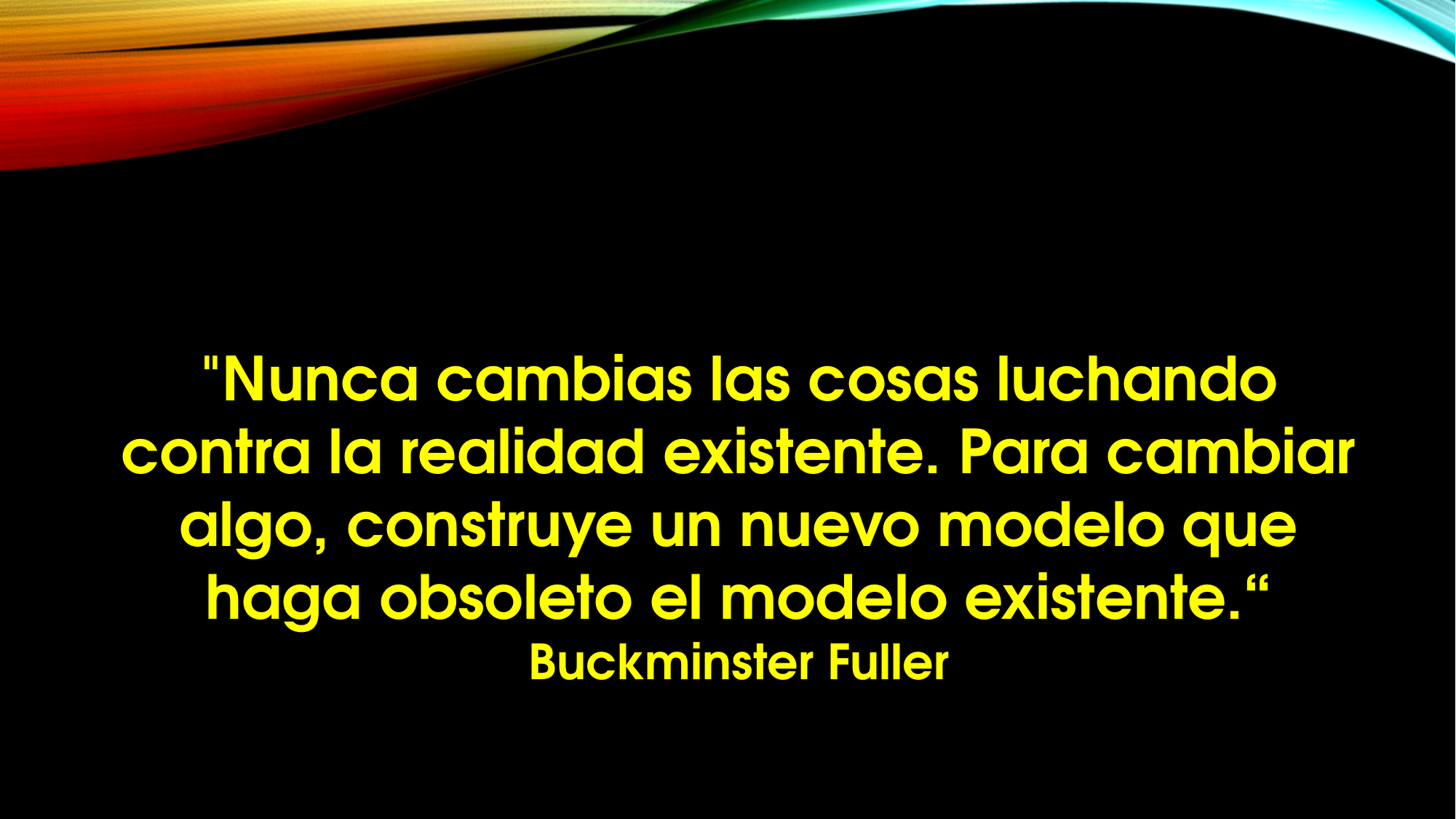

"Nunca cambias las cosas luchando contra la realidad existente. Para cambiar algo, construye un nuevo modelo que haga obsoleto el modelo existente.“
Buckminster Fuller